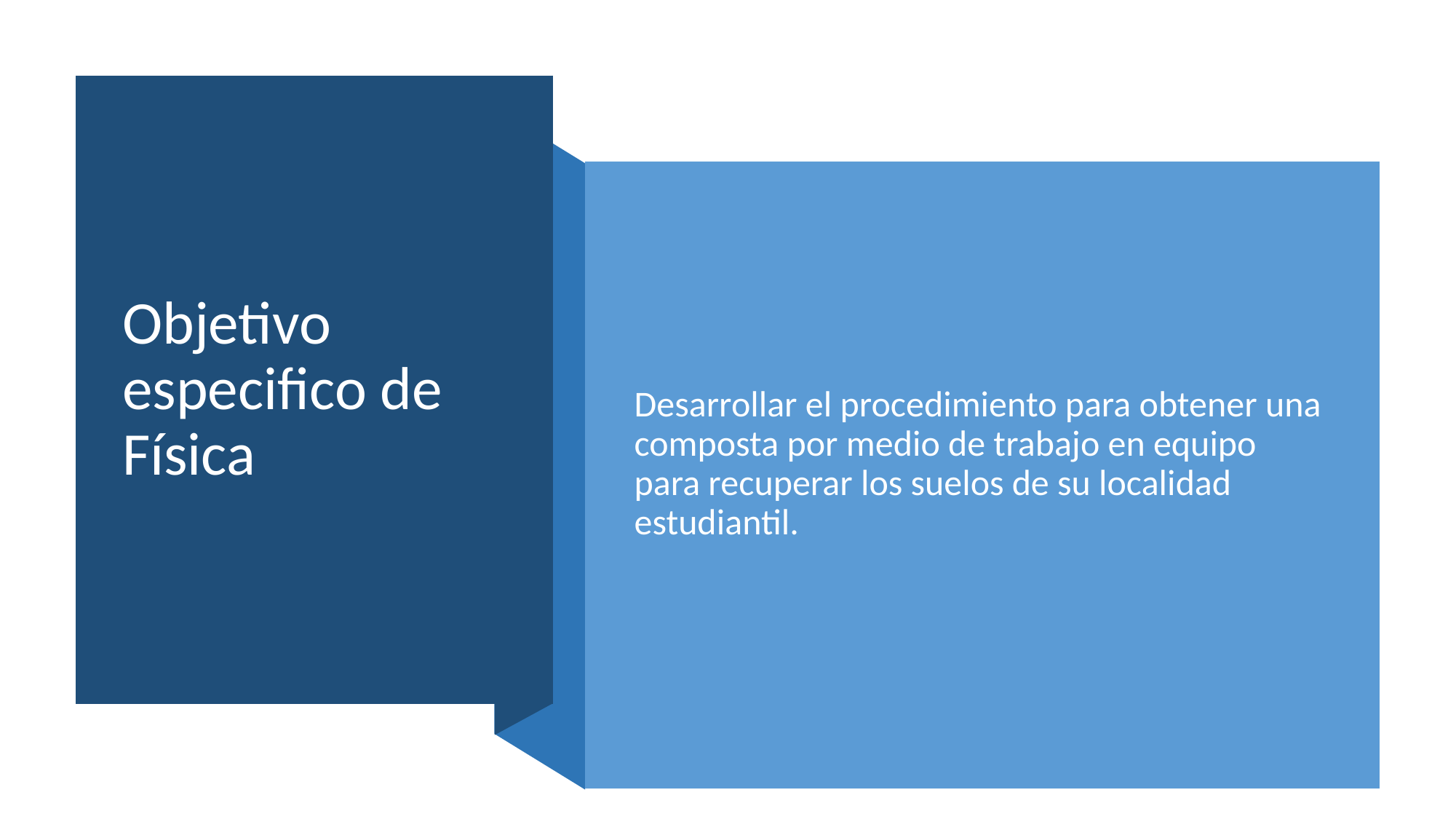

# Objetivo especifico de Física

Desarrollar el procedimiento para obtener una composta por medio de trabajo en equipo para recuperar los suelos de su localidad estudiantil.